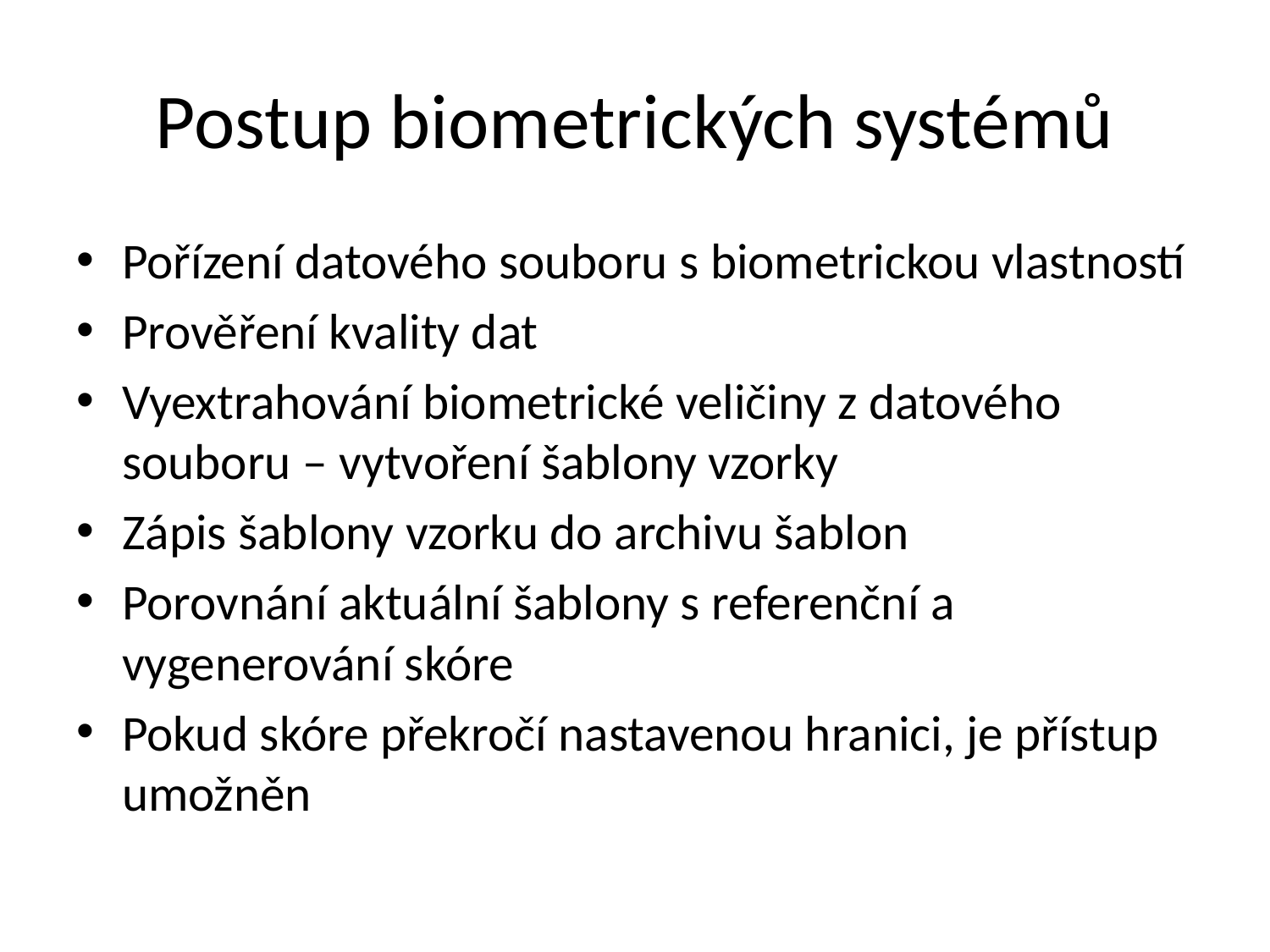

# Postup biometrických systémů
Pořízení datového souboru s biometrickou vlastností
Prověření kvality dat
Vyextrahování biometrické veličiny z datového souboru – vytvoření šablony vzorky
Zápis šablony vzorku do archivu šablon
Porovnání aktuální šablony s referenční a vygenerování skóre
Pokud skóre překročí nastavenou hranici, je přístup umožněn